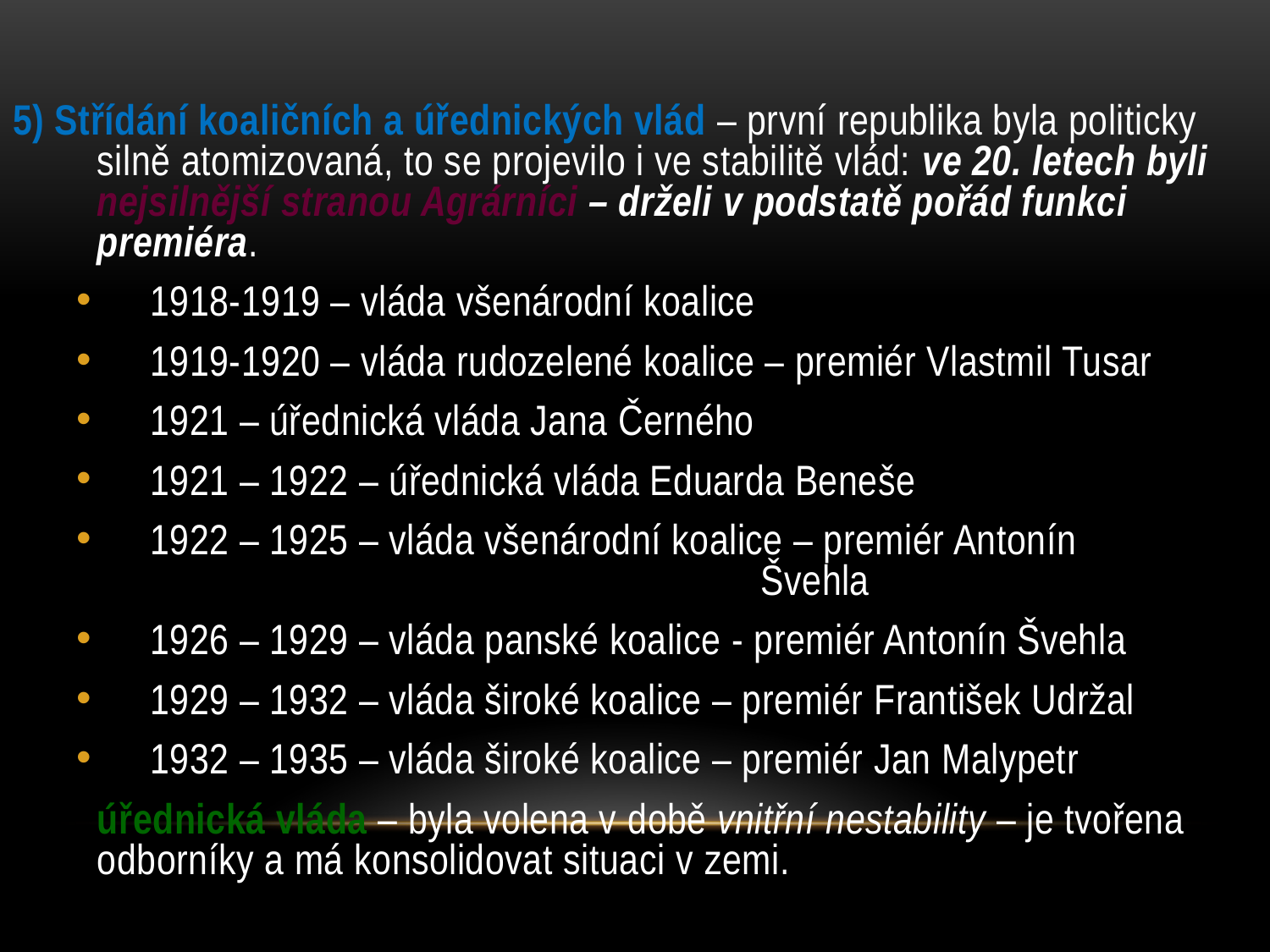

5) Střídání koaličních a úřednických vlád – první republika byla politicky silně atomizovaná, to se projevilo i ve stabilitě vlád: ve 20. letech byli nejsilnější stranou Agrárníci – drželi v podstatě pořád funkci premiéra.
1918-1919 – vláda všenárodní koalice
1919-1920 – vláda rudozelené koalice – premiér Vlastmil Tusar
1921 – úřednická vláda Jana Černého
1921 – 1922 – úřednická vláda Eduarda Beneše
1922 – 1925 – vláda všenárodní koalice – premiér Antonín 					          Švehla
1926 – 1929 – vláda panské koalice - premiér Antonín Švehla
1929 – 1932 – vláda široké koalice – premiér František Udržal
1932 – 1935 – vláda široké koalice – premiér Jan Malypetr
	úřednická vláda – byla volena v době vnitřní nestability – je tvořena odborníky a má konsolidovat situaci v zemi.